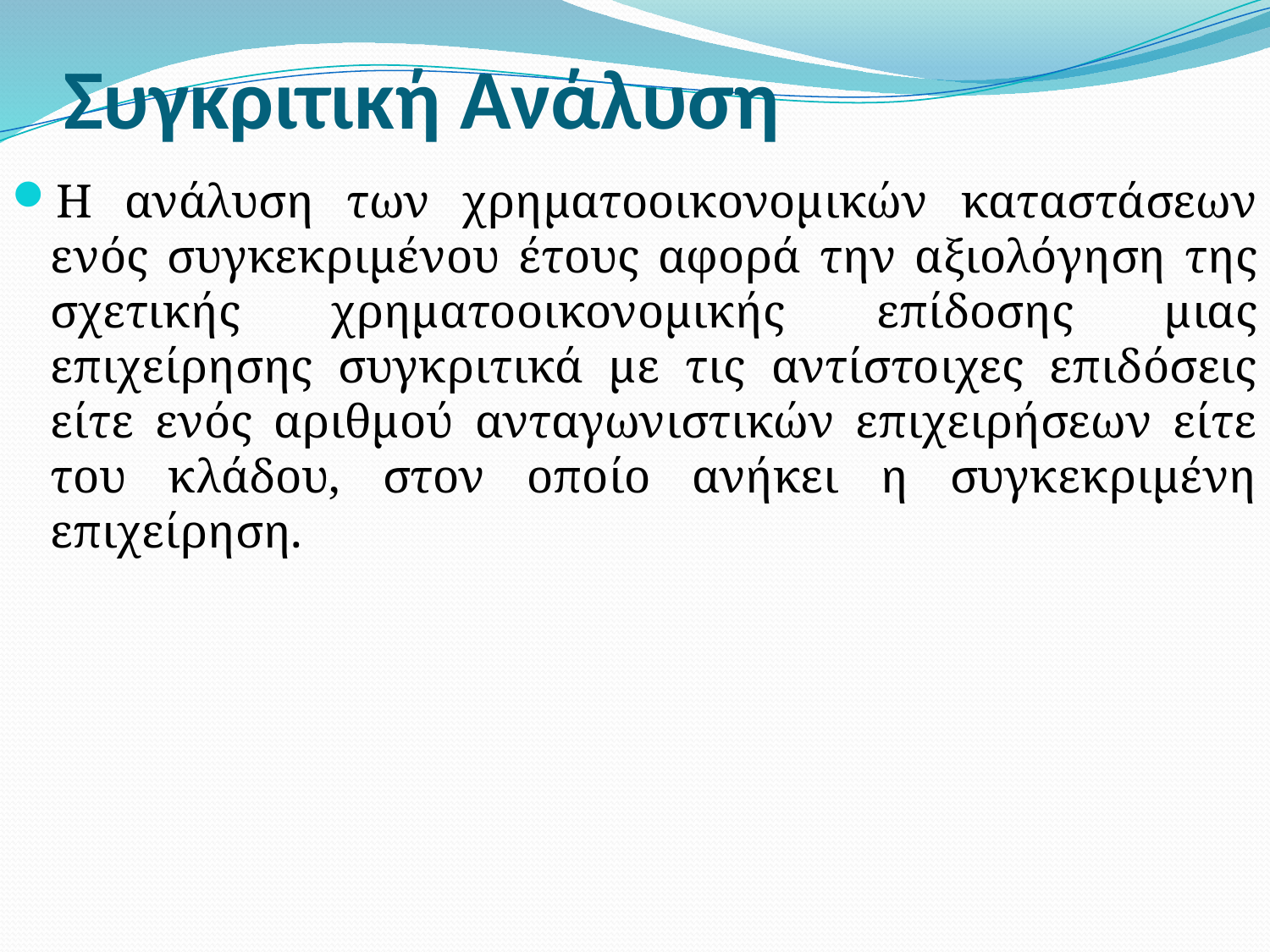

# Συγκριτική Ανάλυση
Η ανάλυση των χρηματοοικονομικών καταστάσεων ενός συγκεκριμένου έτους αφορά την αξιολόγηση της σχετικής χρηματοοικονομικής επίδοσης μιας επιχείρησης συγκριτικά με τις αντίστοιχες επιδόσεις είτε ενός αριθμού ανταγωνιστικών επιχειρήσεων είτε του κλάδου, στον οποίο ανήκει η συγκεκριμένη επιχείρηση.